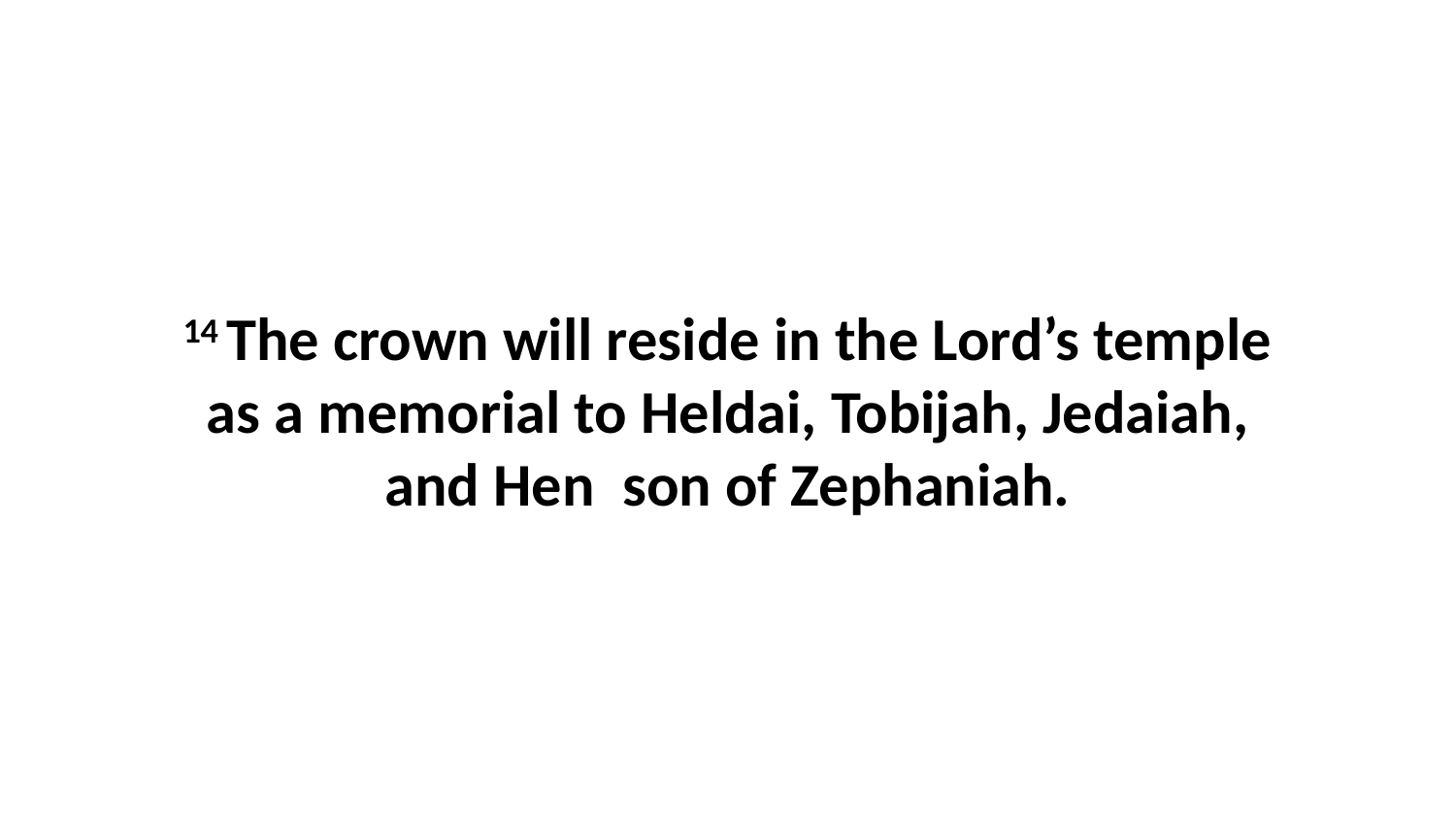

14 The crown will reside in the Lord’s temple as a memorial to Heldai, Tobijah, Jedaiah, and Hen  son of Zephaniah.